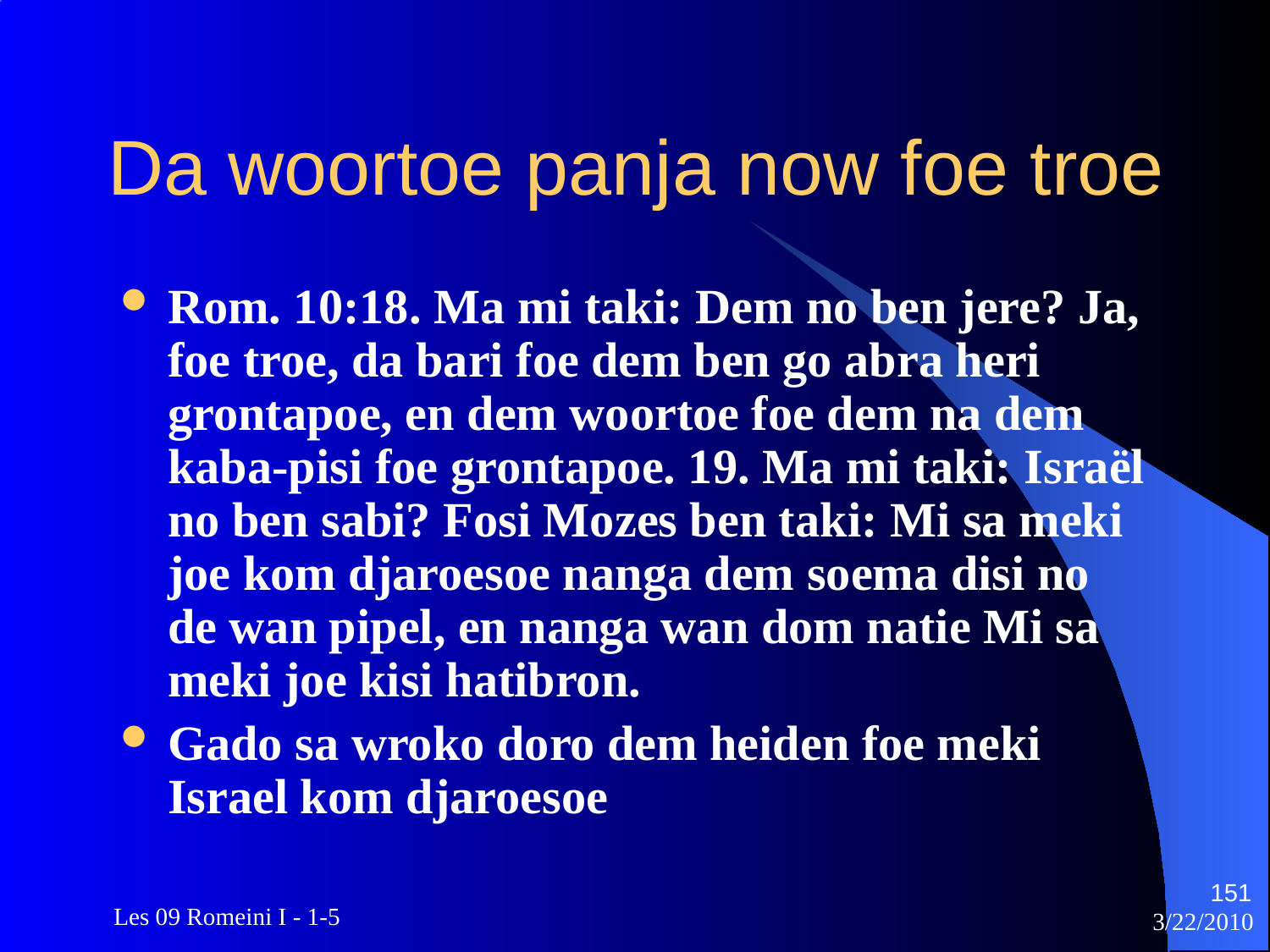

# Da woortoe panja now foe troe
Rom. 10:18. Ma mi taki: Dem no ben jere? Ja, foe troe, da bari foe dem ben go abra heri grontapoe, en dem woortoe foe dem na dem kaba-pisi foe grontapoe. 19. Ma mi taki: Israël no ben sabi? Fosi Mozes ben taki: Mi sa meki joe kom djaroesoe nanga dem soema disi no de wan pipel, en nanga wan dom natie Mi sa meki joe kisi hatibron.
Gado sa wroko doro dem heiden foe meki Israel kom djaroesoe
151
 Les 09 Romeini I - 1-5
3/22/2010